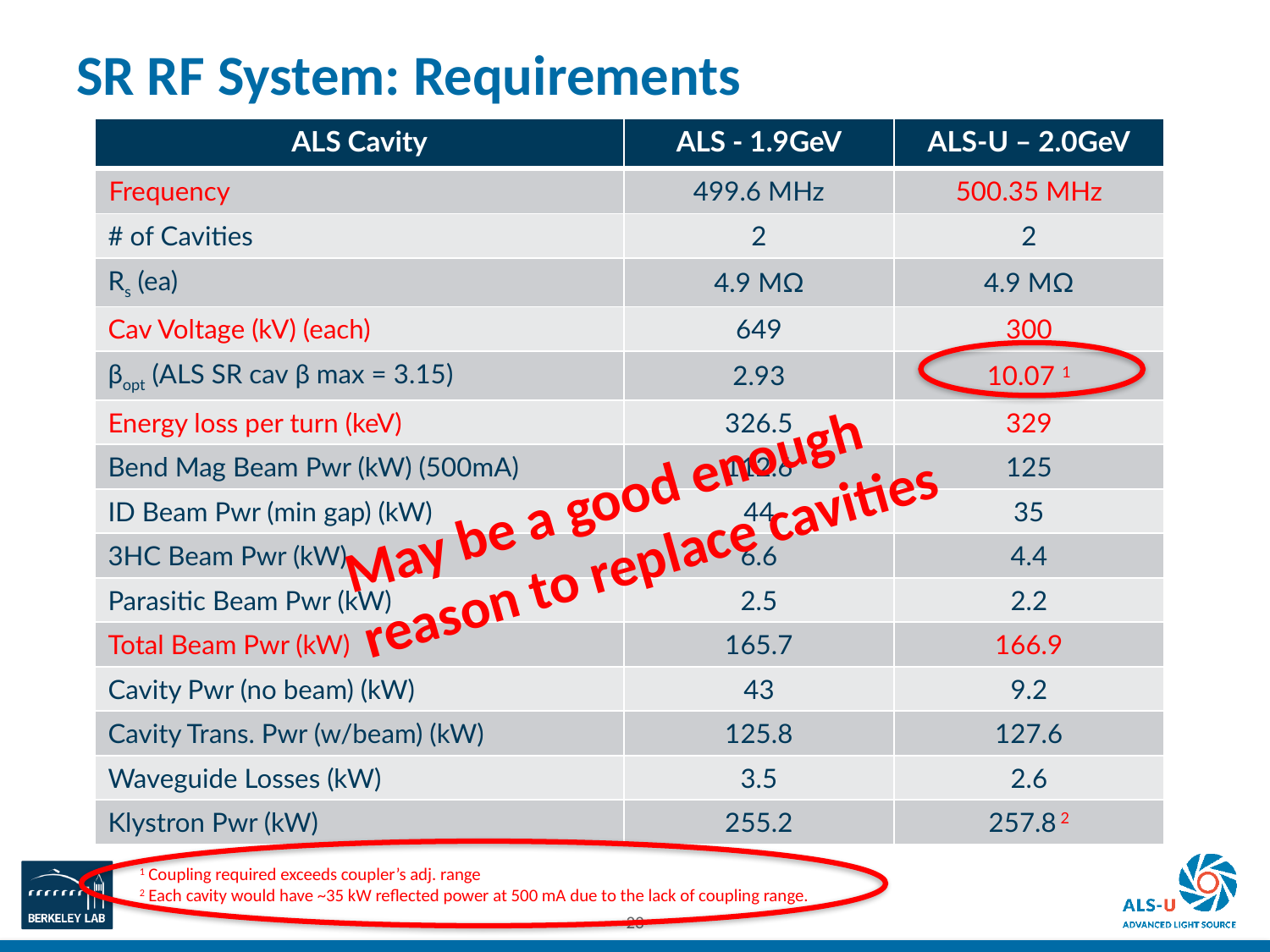

SR RF System: Requirements
| ALS Cavity | ALS - 1.9GeV | ALS-U – 2.0GeV |
| --- | --- | --- |
| Frequency | 499.6 MHz | 500.35 MHz |
| # of Cavities | 2 | 2 |
| Rs (ea) | 4.9 MΩ | 4.9 MΩ |
| Cav Voltage (kV) (each) | 649 | 300 |
| βopt (ALS SR cav β max = 3.15) | 2.93 | 10.07 1 |
| Energy loss per turn (keV) | 326.5 | 329 |
| Bend Mag Beam Pwr (kW) (500mA) | 112.6 | 125 |
| ID Beam Pwr (min gap) (kW) | 44 | 35 |
| 3HC Beam Pwr (kW) | 6.6 | 4.4 |
| Parasitic Beam Pwr (kW) | 2.5 | 2.2 |
| Total Beam Pwr (kW) | 165.7 | 166.9 |
| Cavity Pwr (no beam) (kW) | 43 | 9.2 |
| Cavity Trans. Pwr (w/beam) (kW) | 125.8 | 127.6 |
| Waveguide Losses (kW) | 3.5 | 2.6 |
| Klystron Pwr (kW) | 255.2 | 257.8 2 |

May be a good enough reason to replace cavities

1 Coupling required exceeds coupler’s adj. range
2 Each cavity would have ~35 kW reflected power at 500 mA due to the lack of coupling range.
23